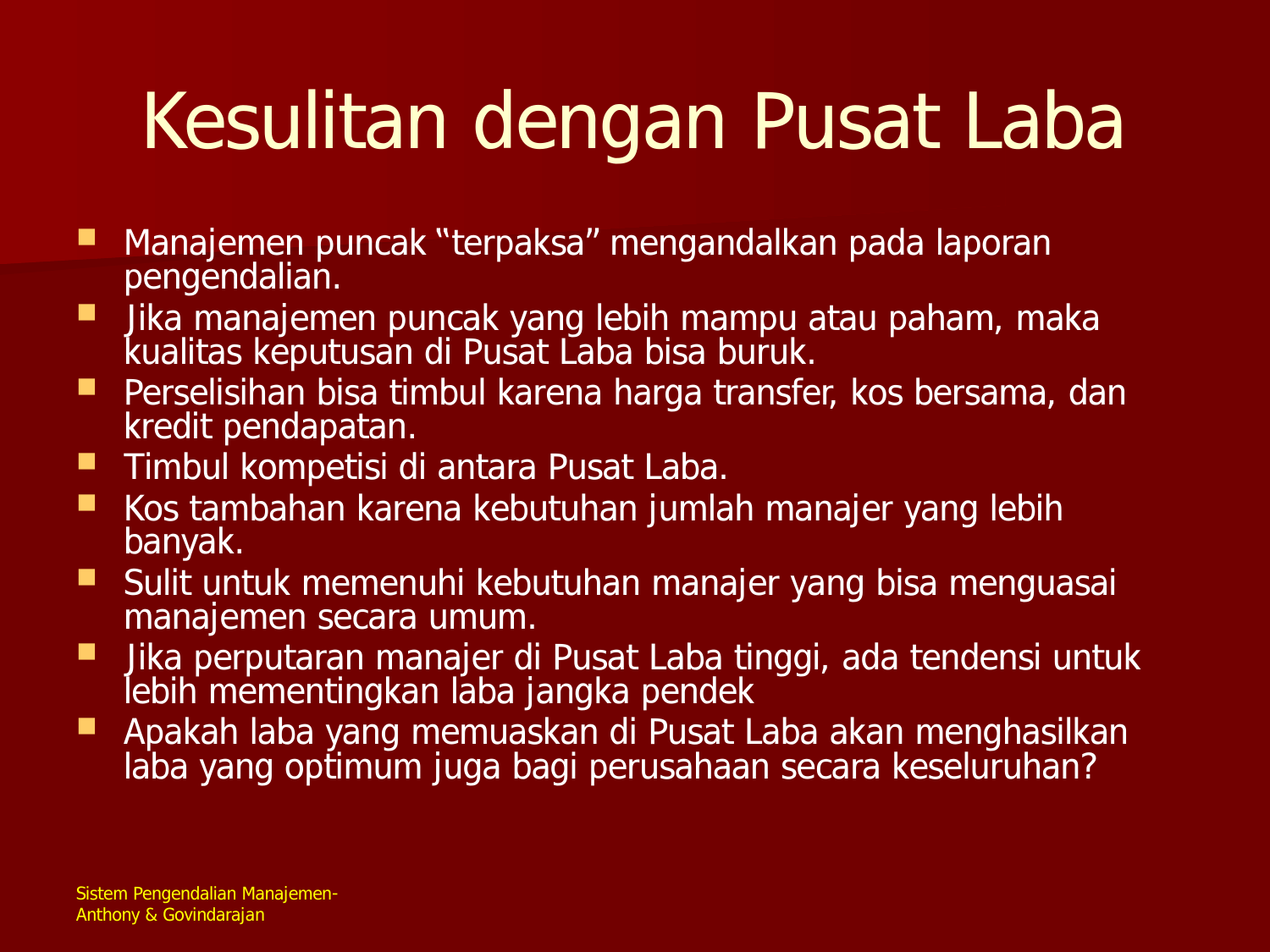

# Kesulitan dengan Pusat Laba
Manajemen puncak “terpaksa” mengandalkan pada laporan pengendalian.
Jika manajemen puncak yang lebih mampu atau paham, maka kualitas keputusan di Pusat Laba bisa buruk.
Perselisihan bisa timbul karena harga transfer, kos bersama, dan kredit pendapatan.
Timbul kompetisi di antara Pusat Laba.
Kos tambahan karena kebutuhan jumlah manajer yang lebih banyak.
Sulit untuk memenuhi kebutuhan manajer yang bisa menguasai manajemen secara umum.
Jika perputaran manajer di Pusat Laba tinggi, ada tendensi untuk lebih mementingkan laba jangka pendek
Apakah laba yang memuaskan di Pusat Laba akan menghasilkan laba yang optimum juga bagi perusahaan secara keseluruhan?
Sistem Pengendalian Manajemen-Anthony & Govindarajan